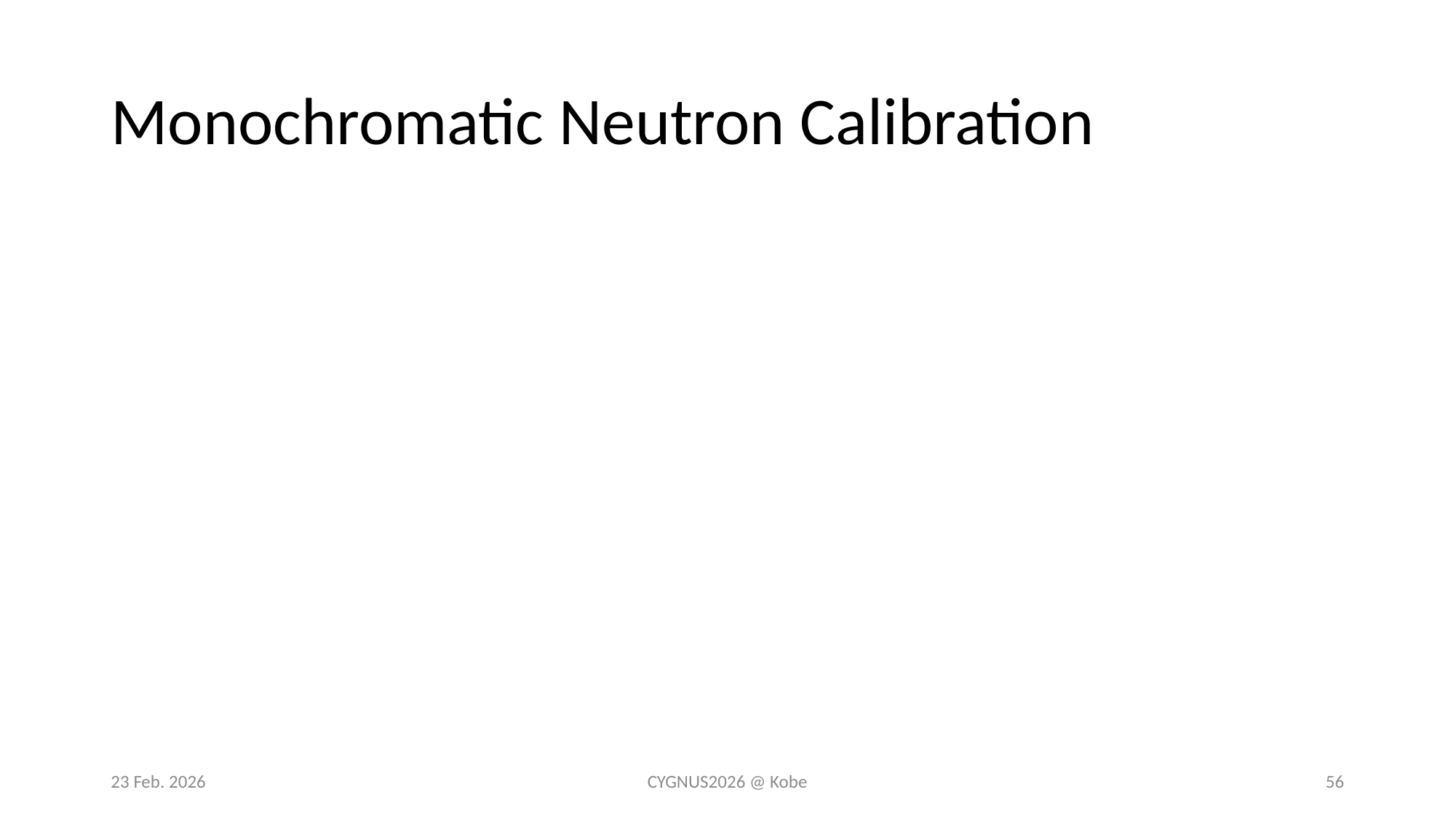

# Monochromatic Neutron Calibration

23 Feb. 2026
CYGNUS2026 @ Kobe
56